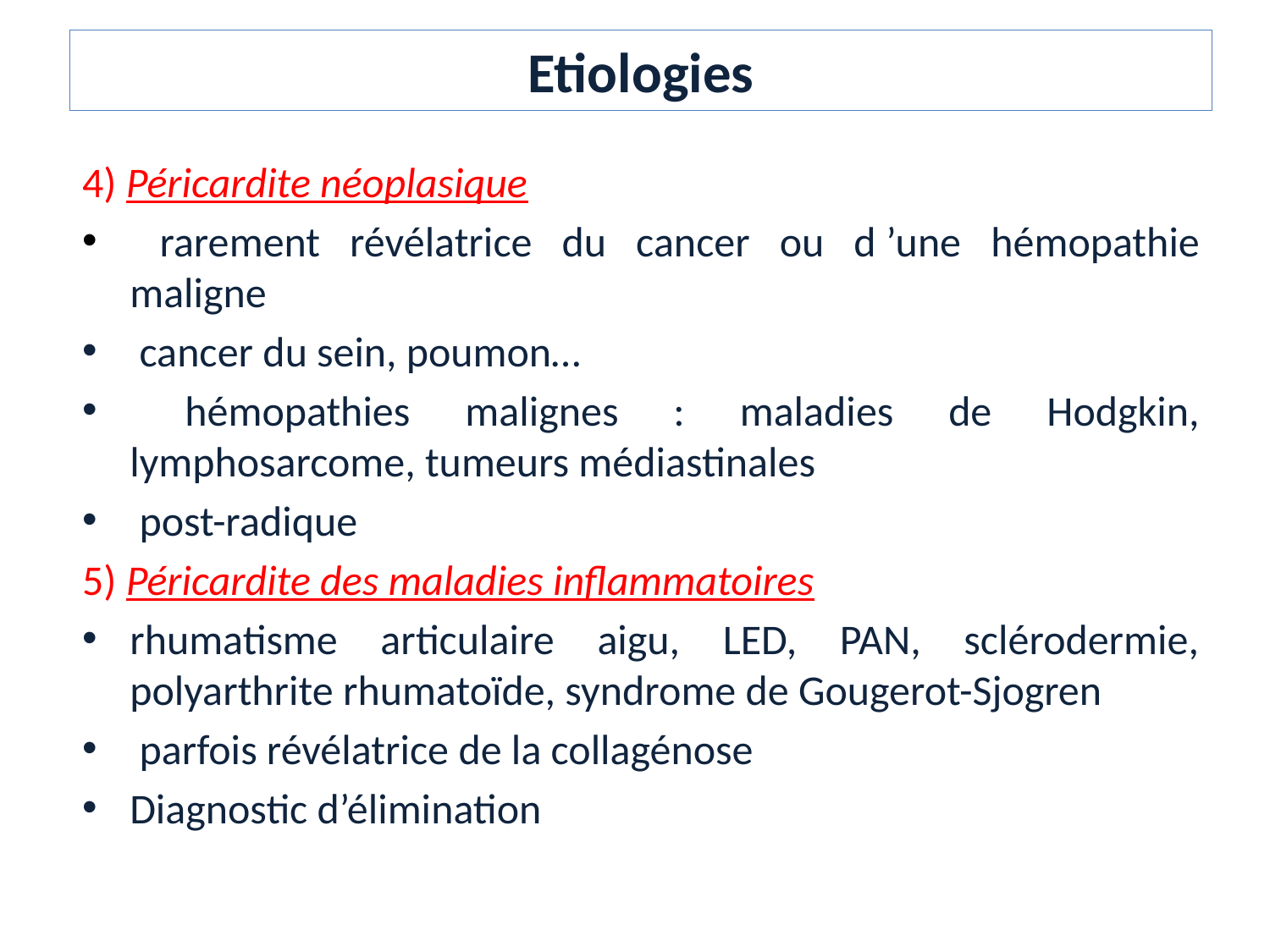

# Etiologies
4) Péricardite néoplasique
 rarement révélatrice du cancer ou d ’une hémopathie maligne
 cancer du sein, poumon…
 hémopathies malignes : maladies de Hodgkin, lymphosarcome, tumeurs médiastinales
 post-radique
5) Péricardite des maladies inflammatoires
rhumatisme articulaire aigu, LED, PAN, sclérodermie, polyarthrite rhumatoïde, syndrome de Gougerot-Sjogren
 parfois révélatrice de la collagénose
Diagnostic d’élimination